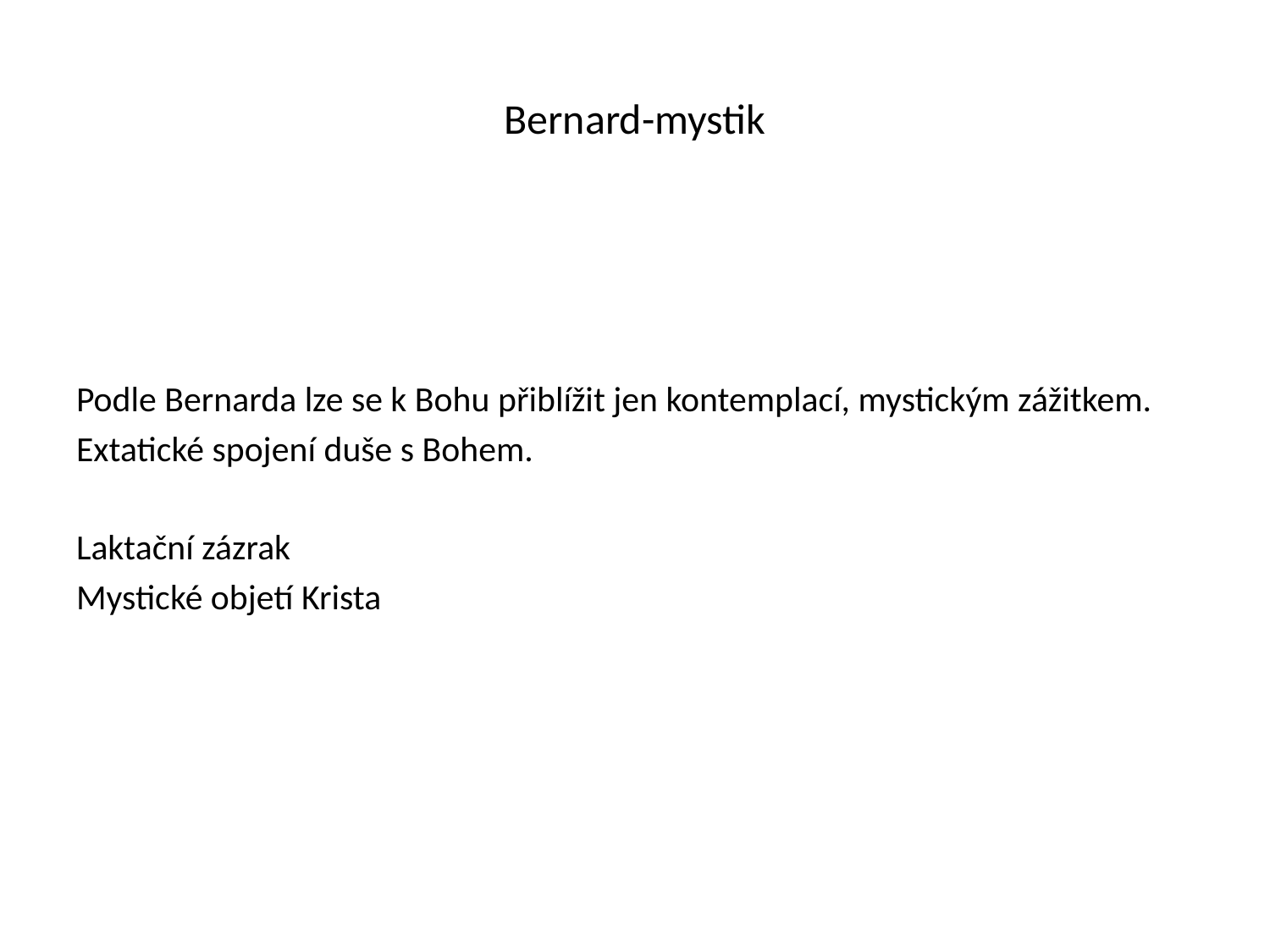

# Bernard-mystik

Podle Bernarda lze se k Bohu přiblížit jen kontemplací, mystickým zážitkem.
Extatické spojení duše s Bohem.

Laktační zázrak
Mystické objetí Krista